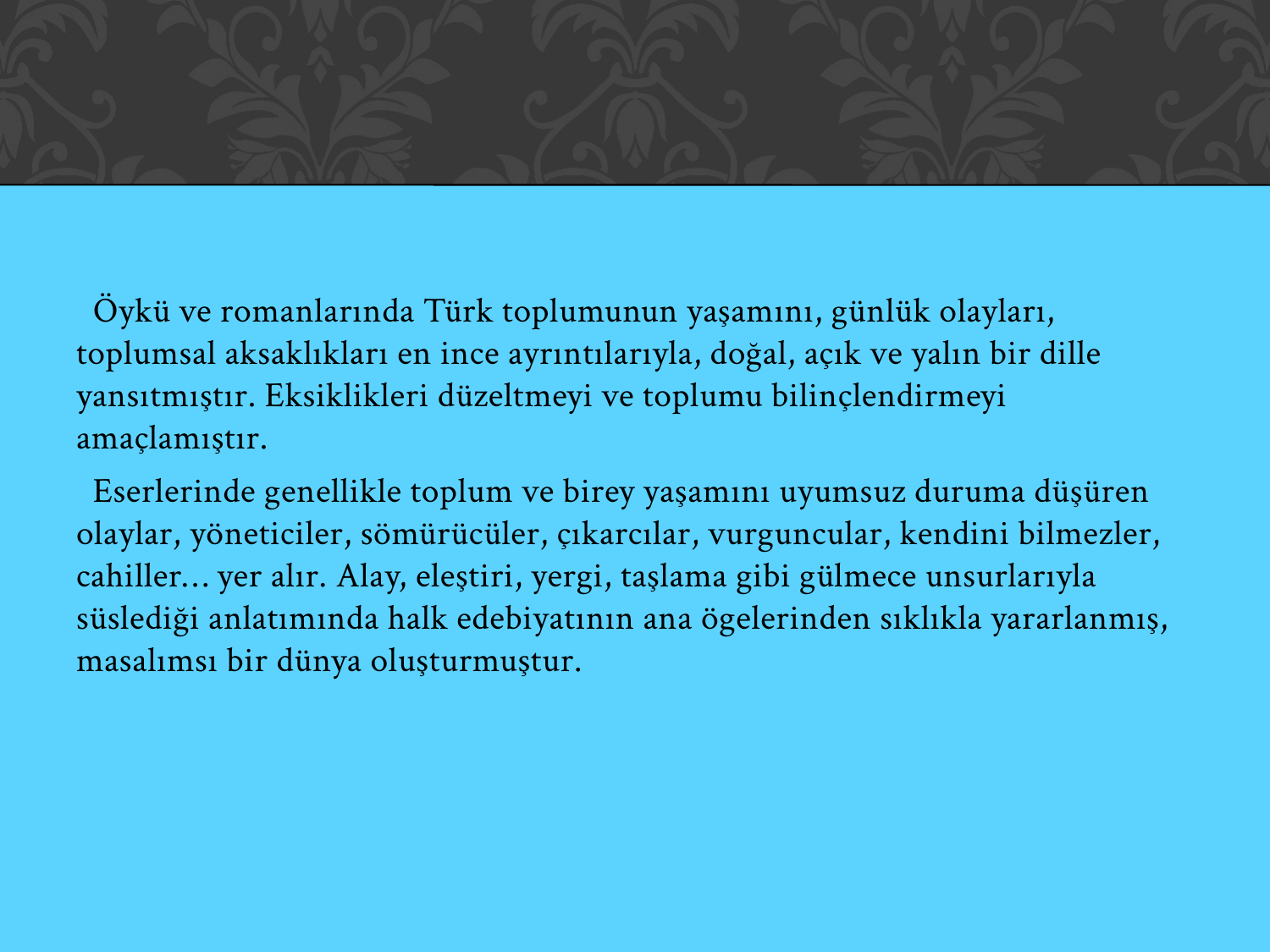

#
  Öykü ve romanlarında Türk toplumunun yaşamını, günlük olayları, toplumsal aksaklıkları en ince ayrıntılarıyla, doğal, açık ve yalın bir dille yansıtmıştır. Eksiklikleri düzeltmeyi ve toplumu bilinçlendirmeyi amaçlamıştır.
  Eserlerinde genellikle toplum ve birey yaşamını uyumsuz duruma düşüren olaylar, yöneticiler, sömürücüler, çıkarcılar, vurguncular, kendini bilmezler, cahiller… yer alır. Alay, eleştiri, yergi, taşlama gibi gülmece unsurlarıyla süslediği anlatımında halk edebiyatının ana ögelerinden sıklıkla yararlanmış, masalımsı bir dünya oluşturmuştur.